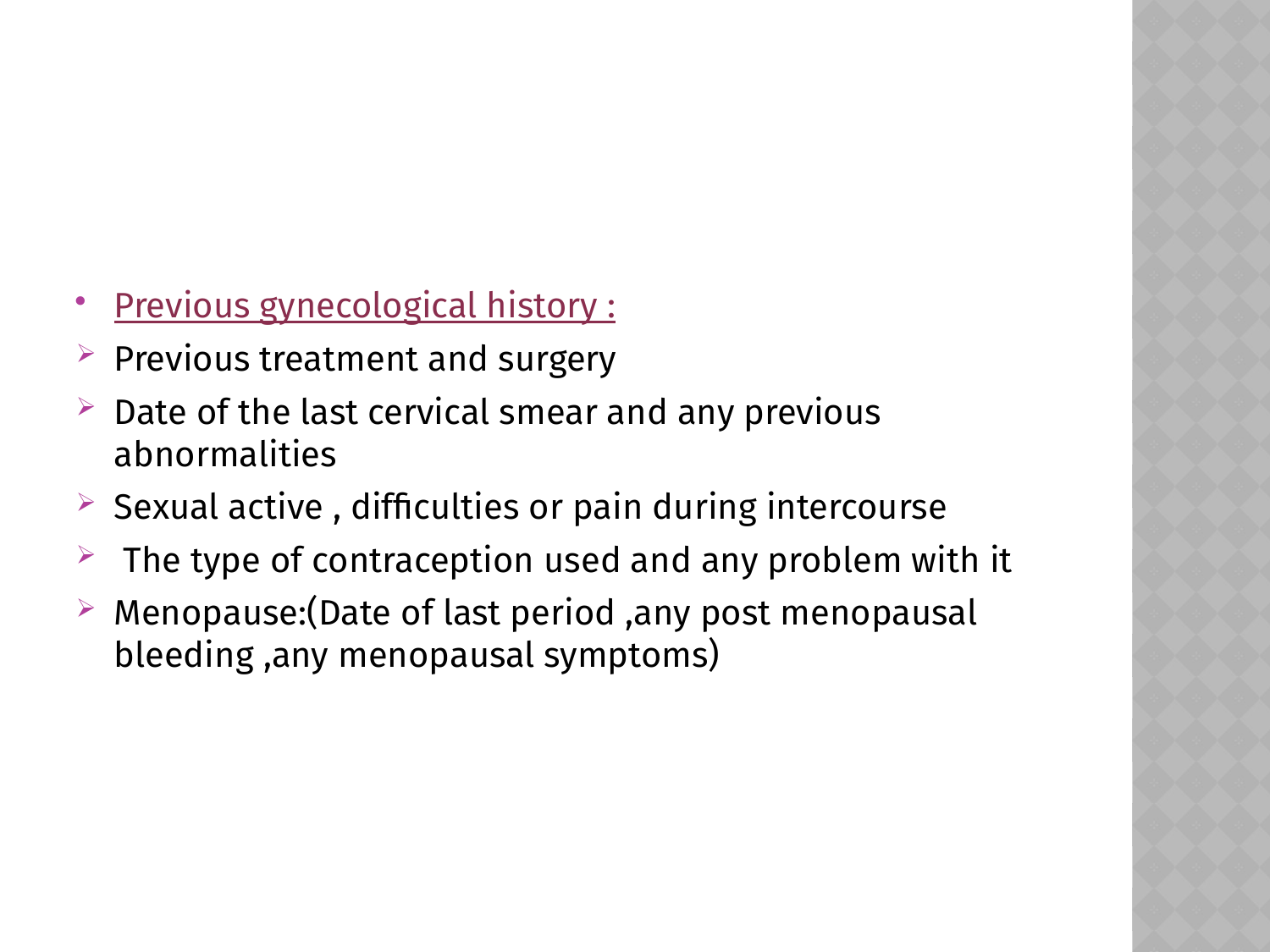

#

Previous gynecological history :
Previous treatment and surgery
Date of the last cervical smear and any previous abnormalities
Sexual active , difficulties or pain during intercourse
 The type of contraception used and any problem with it
Menopause:(Date of last period ,any post menopausal bleeding ,any menopausal symptoms)